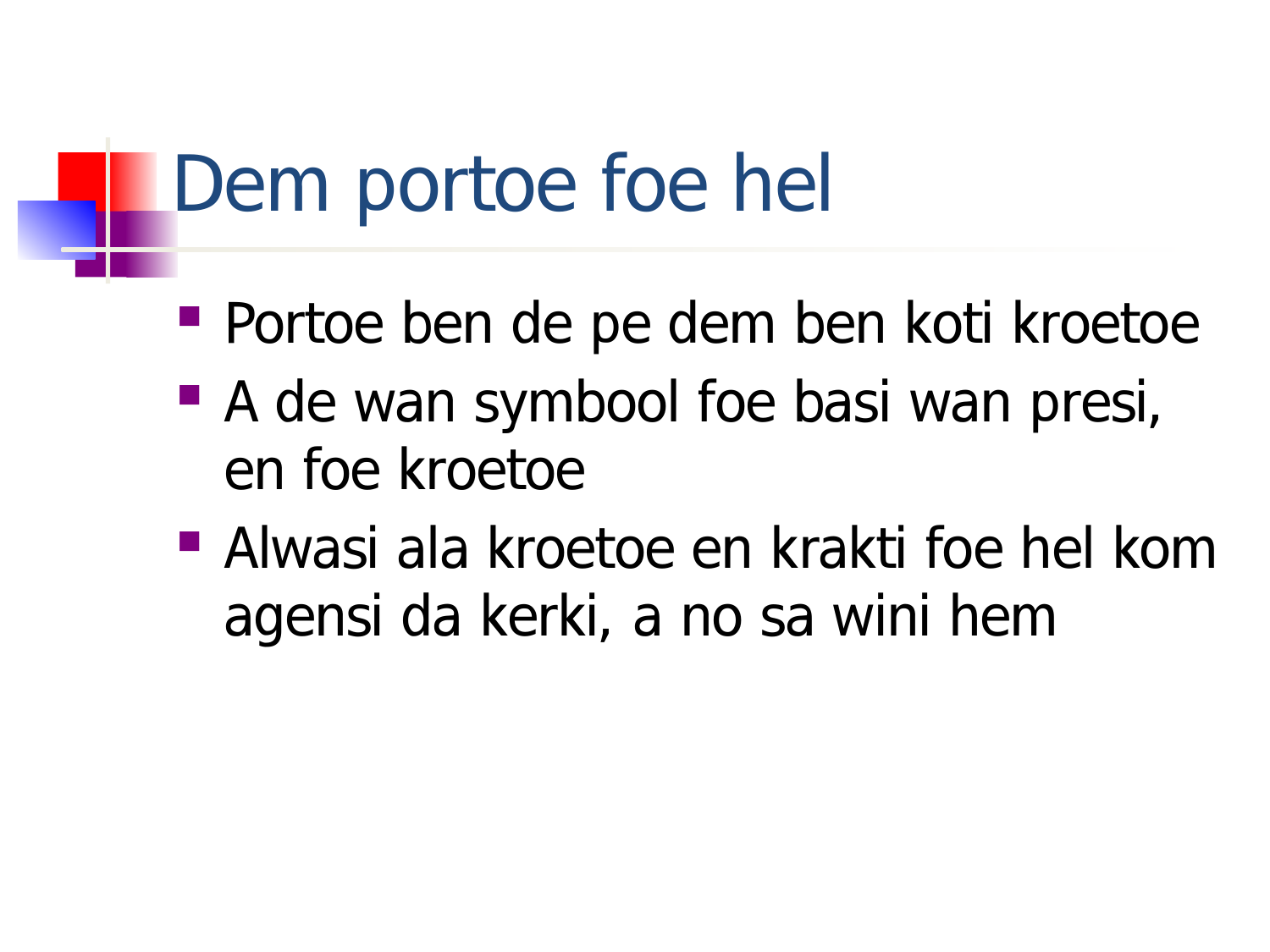

# Dem portoe foe hel
Portoe ben de pe dem ben koti kroetoe
A de wan symbool foe basi wan presi, en foe kroetoe
Alwasi ala kroetoe en krakti foe hel kom agensi da kerki, a no sa wini hem